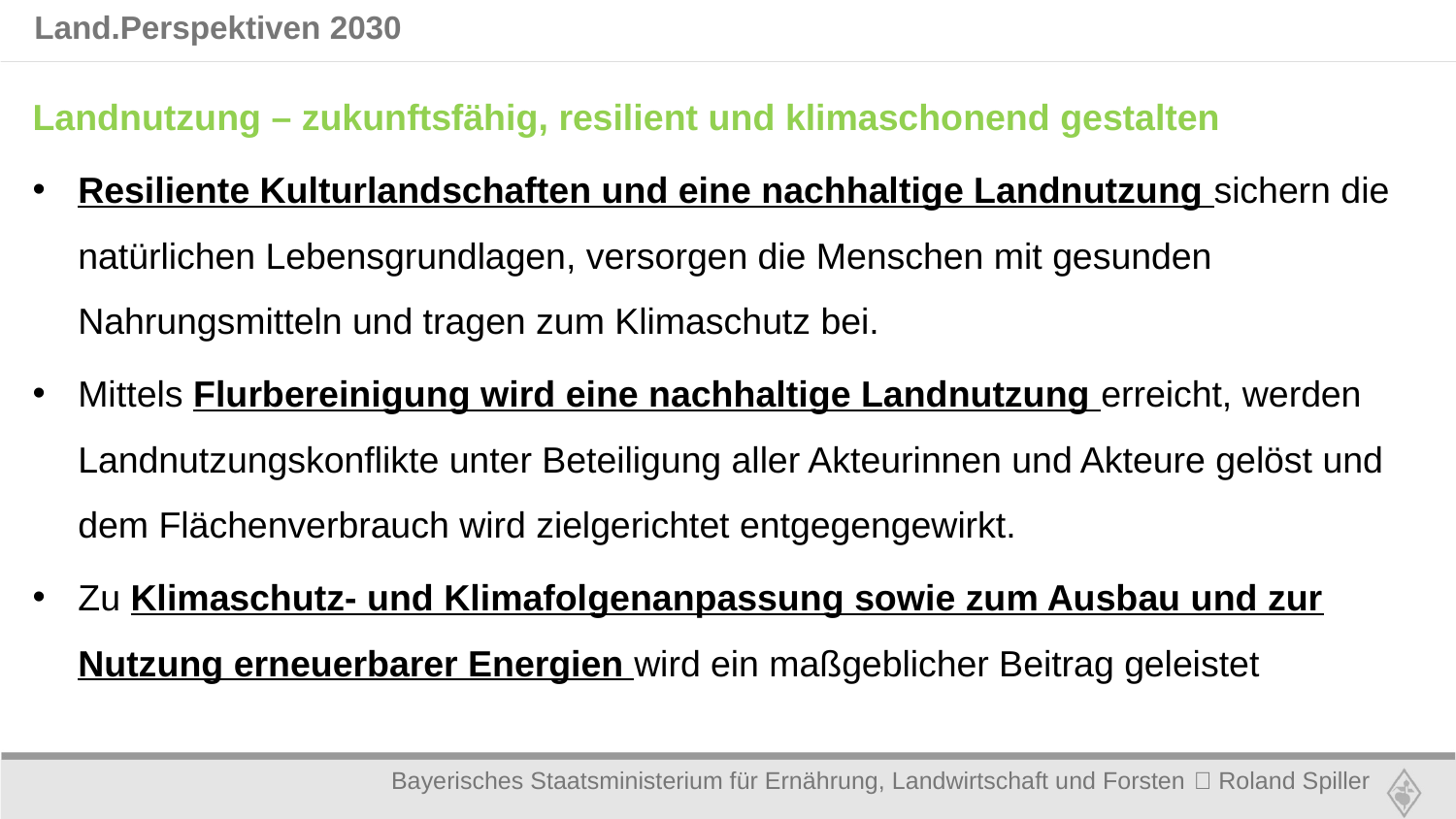

Land.Perspektiven 2030
Landnutzung – zukunftsfähig, resilient und klimaschonend gestalten
Resiliente Kulturlandschaften und eine nachhaltige Landnutzung sichern die natürlichen Lebensgrundlagen, versorgen die Menschen mit gesunden Nahrungsmitteln und tragen zum Klimaschutz bei.
Mittels Flurbereinigung wird eine nachhaltige Landnutzung erreicht, werden Landnutzungskonflikte unter Beteiligung aller Akteurinnen und Akteure gelöst und dem Flächenverbrauch wird zielgerichtet entgegengewirkt.
Zu Klimaschutz- und Klimafolgenanpassung sowie zum Ausbau und zur Nutzung erneuerbarer Energien wird ein maßgeblicher Beitrag geleistet